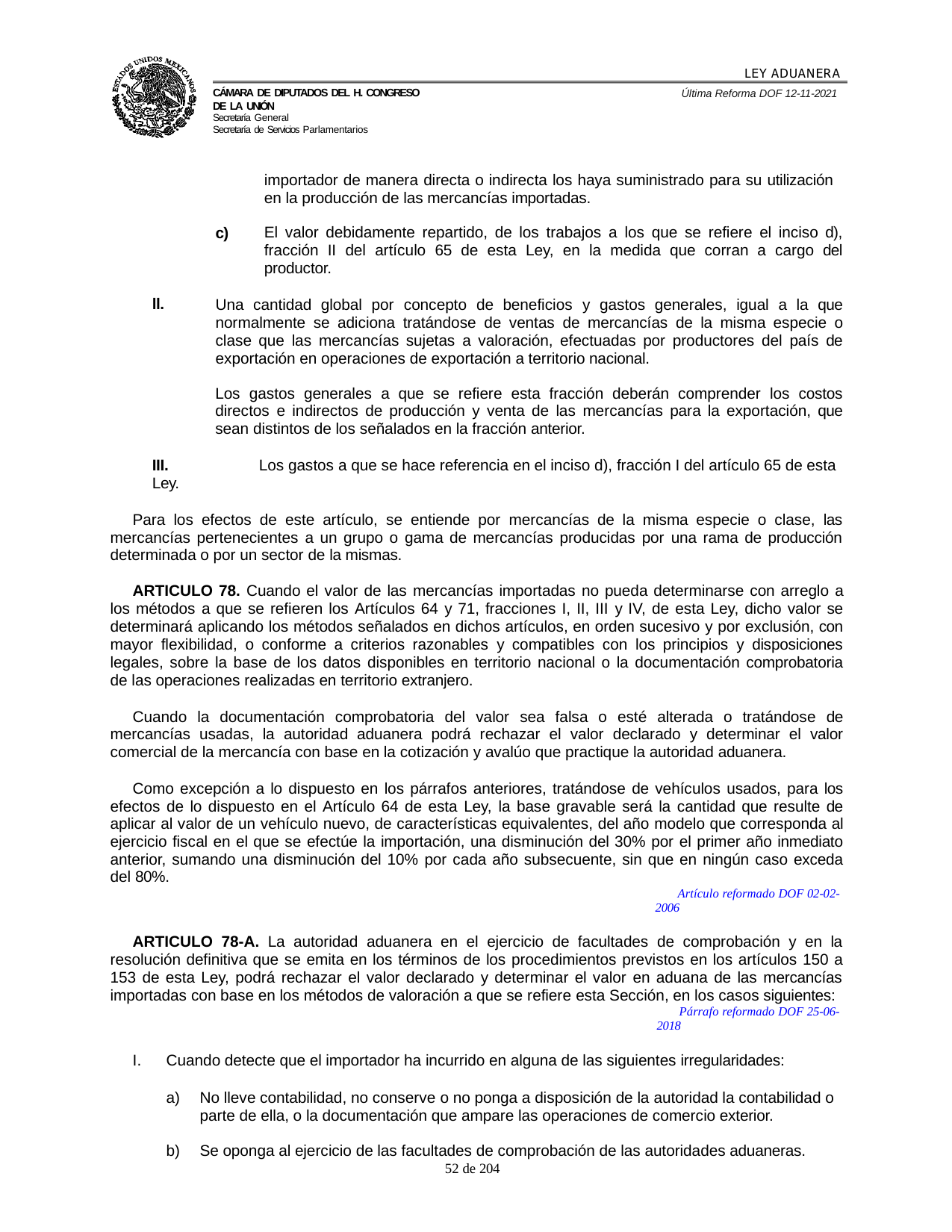

LEY ADUANERA

Última Reforma DOF 12-11-2021
Cámara de Diputados del H. Congreso de la Unión
Secretaría General
Secretaría de Servicios Parlamentarios
importador de manera directa o indirecta los haya suministrado para su utilización en la producción de las mercancías importadas.
c)
El valor debidamente repartido, de los trabajos a los que se refiere el inciso d), fracción II del artículo 65 de esta Ley, en la medida que corran a cargo del productor.
ll.
Una cantidad global por concepto de beneficios y gastos generales, igual a la que normalmente se adiciona tratándose de ventas de mercancías de la misma especie o clase que las mercancías sujetas a valoración, efectuadas por productores del país de exportación en operaciones de exportación a territorio nacional.
Los gastos generales a que se refiere esta fracción deberán comprender los costos directos e indirectos de producción y venta de las mercancías para la exportación, que sean distintos de los señalados en la fracción anterior.
III.	Los gastos a que se hace referencia en el inciso d), fracción I del artículo 65 de esta Ley.

Para los efectos de este artículo, se entiende por mercancías de la misma especie o clase, las mercancías pertenecientes a un grupo o gama de mercancías producidas por una rama de producción determinada o por un sector de la mismas.
ARTICULO 78. Cuando el valor de las mercancías importadas no pueda determinarse con arreglo a los métodos a que se refieren los Artículos 64 y 71, fracciones I, II, III y IV, de esta Ley, dicho valor se determinará aplicando los métodos señalados en dichos artículos, en orden sucesivo y por exclusión, con mayor flexibilidad, o conforme a criterios razonables y compatibles con los principios y disposiciones legales, sobre la base de los datos disponibles en territorio nacional o la documentación comprobatoria de las operaciones realizadas en territorio extranjero.

Cuando la documentación comprobatoria del valor sea falsa o esté alterada o tratándose de mercancías usadas, la autoridad aduanera podrá rechazar el valor declarado y determinar el valor comercial de la mercancía con base en la cotización y avalúo que practique la autoridad aduanera.

Como excepción a lo dispuesto en los párrafos anteriores, tratándose de vehículos usados, para los efectos de lo dispuesto en el Artículo 64 de esta Ley, la base gravable será la cantidad que resulte de aplicar al valor de un vehículo nuevo, de características equivalentes, del año modelo que corresponda al ejercicio fiscal en el que se efectúe la importación, una disminución del 30% por el primer año inmediato anterior, sumando una disminución del 10% por cada año subsecuente, sin que en ningún caso exceda del 80%.
Artículo reformado DOF 02-02-2006

ARTICULO 78-A. La autoridad aduanera en el ejercicio de facultades de comprobación y en la resolución definitiva que se emita en los términos de los procedimientos previstos en los artículos 150 a 153 de esta Ley, podrá rechazar el valor declarado y determinar el valor en aduana de las mercancías importadas con base en los métodos de valoración a que se refiere esta Sección, en los casos siguientes:
Párrafo reformado DOF 25-06-2018

Cuando detecte que el importador ha incurrido en alguna de las siguientes irregularidades:

No lleve contabilidad, no conserve o no ponga a disposición de la autoridad la contabilidad o parte de ella, o la documentación que ampare las operaciones de comercio exterior.
Se oponga al ejercicio de las facultades de comprobación de las autoridades aduaneras.
52 de 204